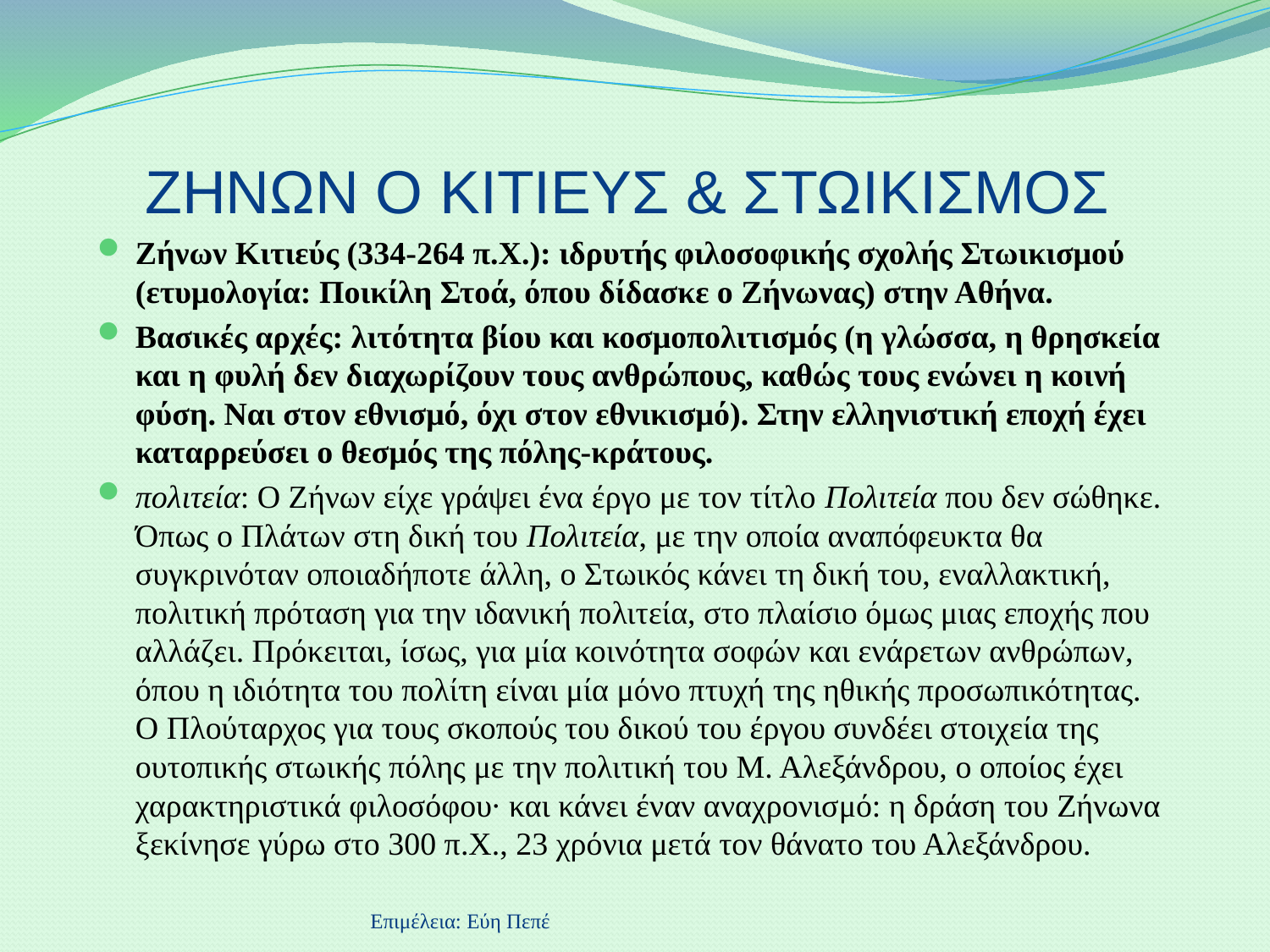

# ΖΗΝΩΝ Ο ΚΙΤΙΕΥΣ & ΣΤΩΙΚΙΣΜΟΣ
Ζήνων Κιτιεύς (334-264 π.Χ.): ιδρυτής φιλοσοφικής σχολής Στωικισμού (ετυμολογία: Ποικίλη Στοά, όπου δίδασκε ο Ζήνωνας) στην Αθήνα.
Βασικές αρχές: λιτότητα βίου και κοσμοπολιτισμός (η γλώσσα, η θρησκεία και η φυλή δεν διαχωρίζουν τους ανθρώπους, καθώς τους ενώνει η κοινή φύση. Ναι στον εθνισμό, όχι στον εθνικισμό). Στην ελληνιστική εποχή έχει καταρρεύσει ο θεσμός της πόλης-κράτους.
πολιτεία: Ο Ζήνων είχε γράψει ένα έργο με τον τίτλο Πολιτεία που δεν σώθηκε. Όπως ο Πλάτων στη δική του Πολιτεία, με την οποία αναπόφευκτα θα συγκρινόταν οποιαδήποτε άλλη, ο Στωικός κάνει τη δική του, εναλλακτική, πολιτική πρόταση για την ιδανική πολιτεία, στο πλαίσιο όμως μιας εποχής που αλλάζει. Πρόκειται, ίσως, για μία κοινότητα σοφών και ενάρετων ανθρώπων, όπου η ιδιότητα του πολίτη είναι μία μόνο πτυχή της ηθικής προσωπικότητας. Ο Πλούταρχος για τους σκοπούς του δικού του έργου συνδέει στοιχεία της ουτοπικής στωικής πόλης με την πολιτική του Μ. Αλεξάνδρου, ο οποίος έχει χαρακτηριστικά φιλοσόφου· και κάνει έναν αναχρονισμό: η δράση του Ζήνωνα ξεκίνησε γύρω στο 300 π.Χ., 23 χρόνια μετά τον θάνατο του Αλεξάνδρου.

Επιμέλεια: Εύη Πεπέ